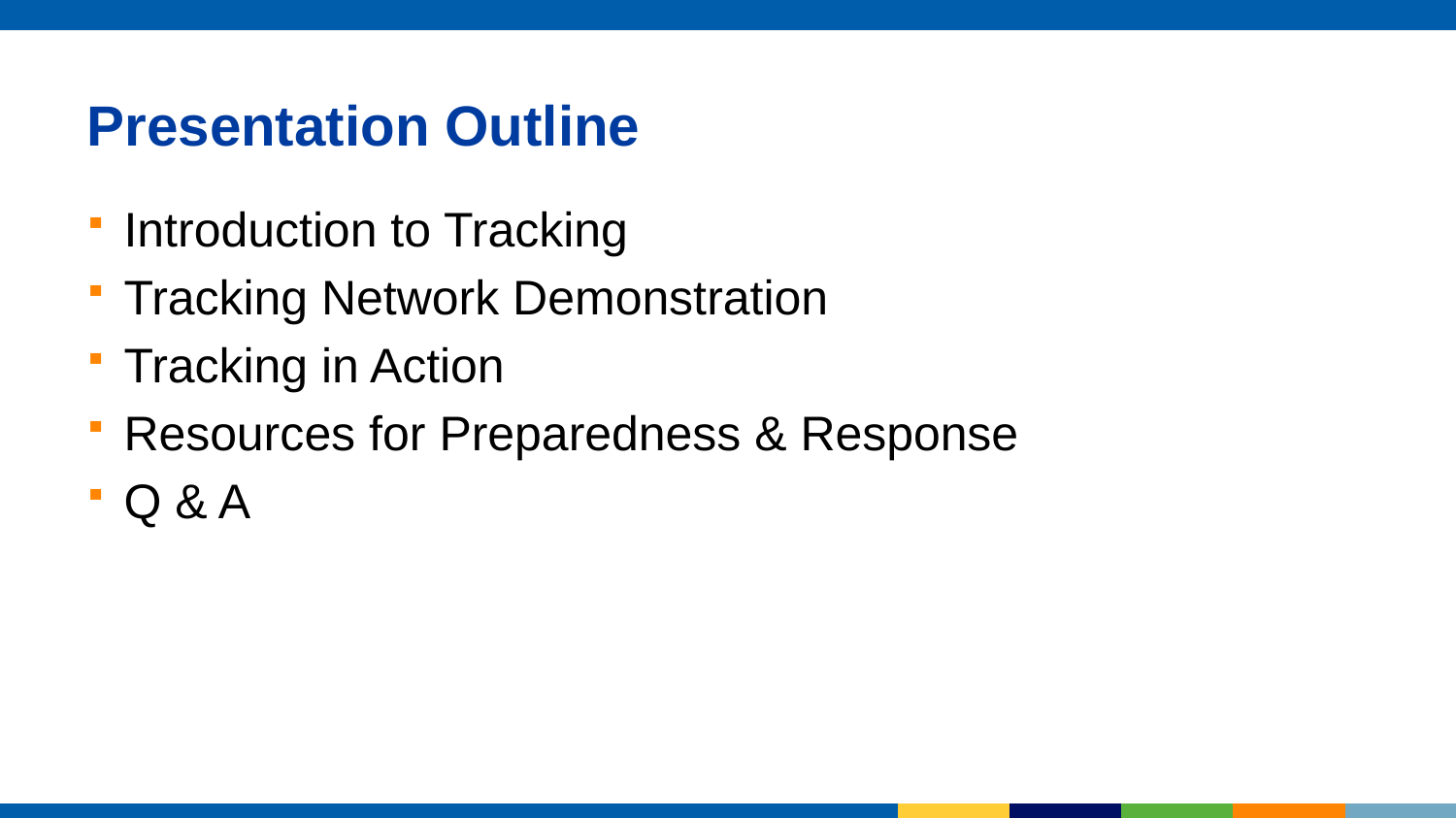

# Presentation Outline
Introduction to Tracking
Tracking Network Demonstration
Tracking in Action
Resources for Preparedness & Response
Q & A